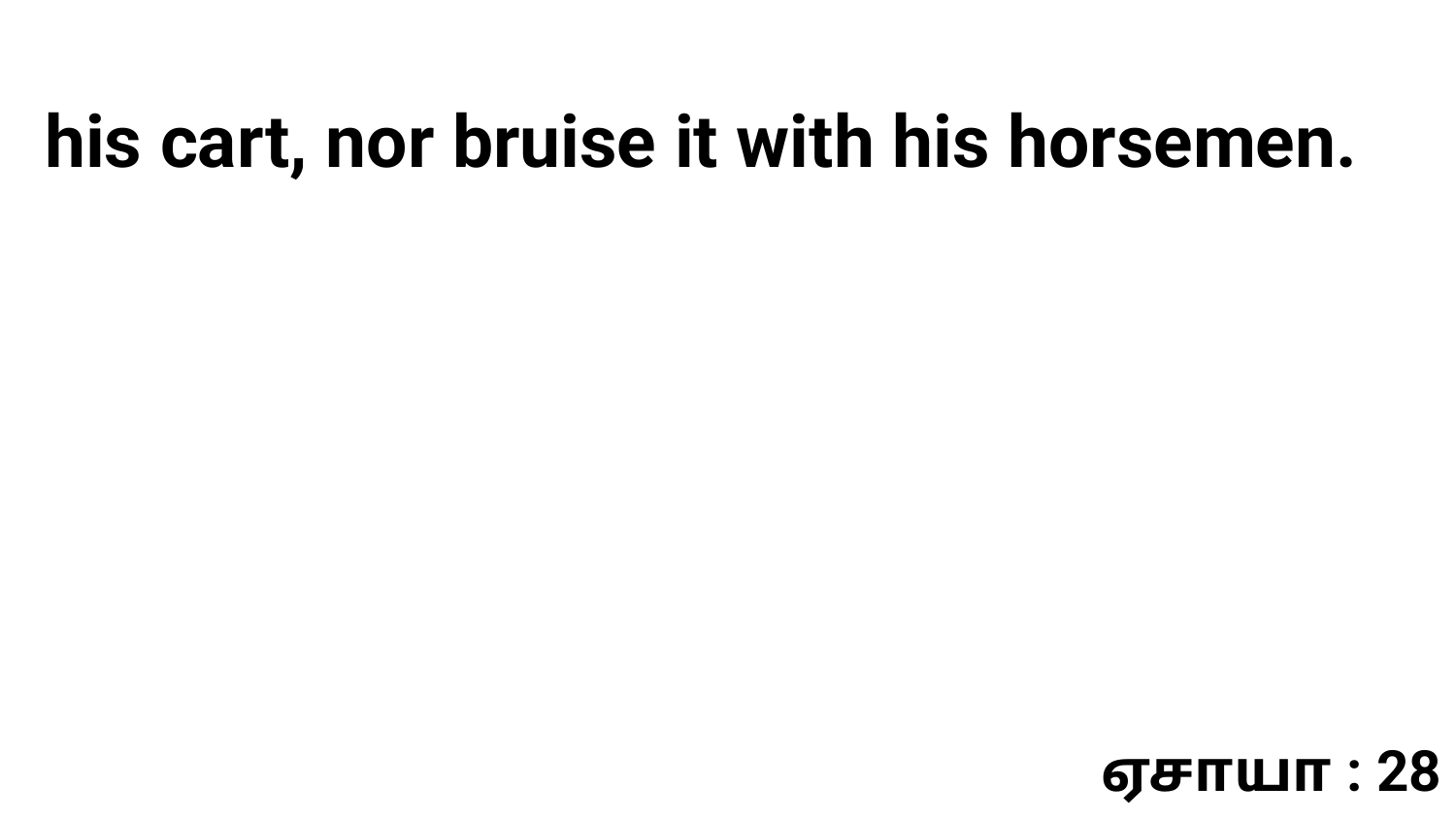

his cart, nor bruise it with his horsemen.
ஏசாயா : 28